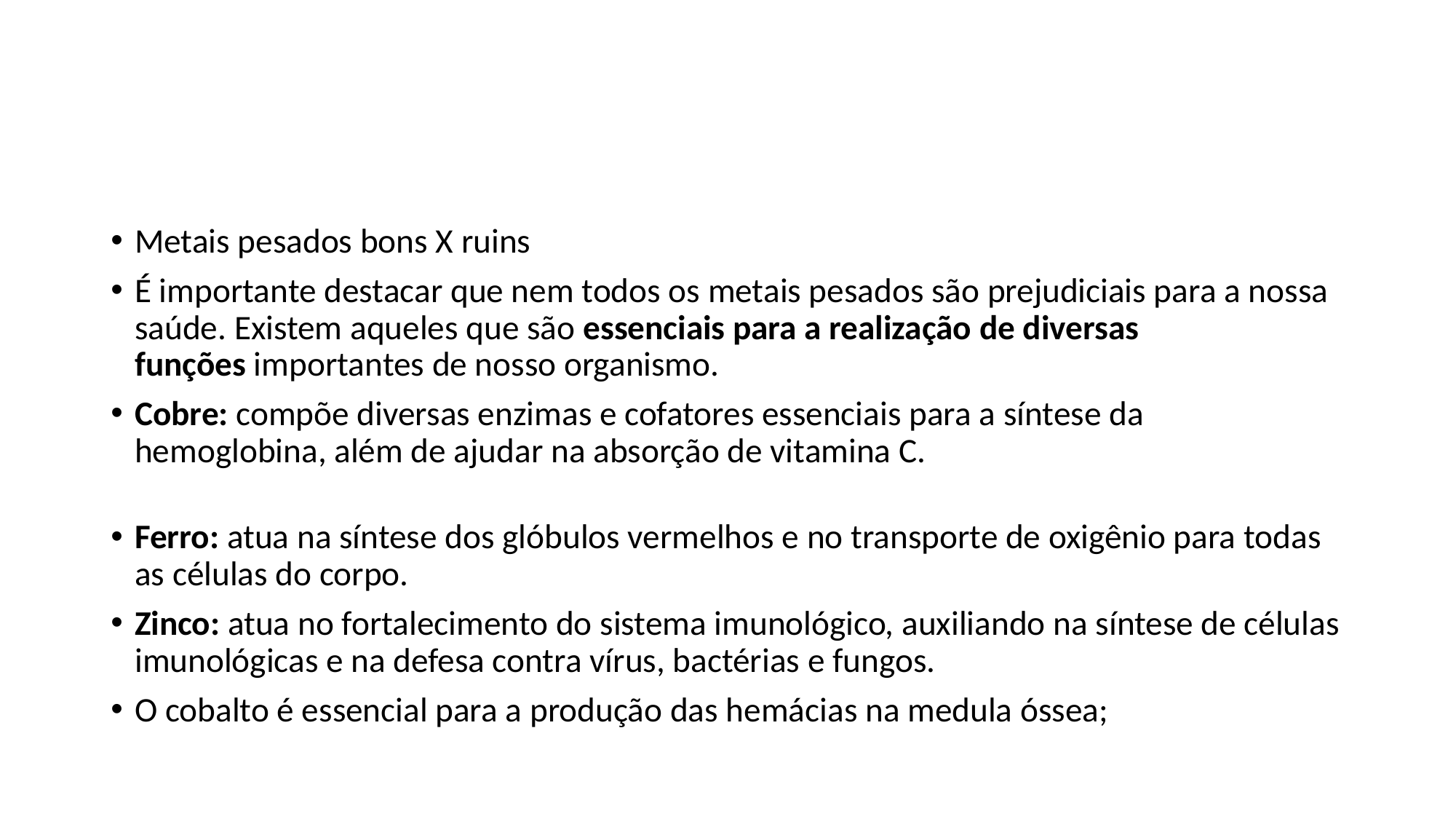

#
Metais pesados bons X ruins
É importante destacar que nem todos os metais pesados são prejudiciais para a nossa saúde. Existem aqueles que são essenciais para a realização de diversas funções importantes de nosso organismo.
Cobre: compõe diversas enzimas e cofatores essenciais para a síntese da hemoglobina, além de ajudar na absorção de vitamina C.
Ferro: atua na síntese dos glóbulos vermelhos e no transporte de oxigênio para todas as células do corpo.
Zinco: atua no fortalecimento do sistema imunológico, auxiliando na síntese de células imunológicas e na defesa contra vírus, bactérias e fungos.
O cobalto é essencial para a produção das hemácias na medula óssea;